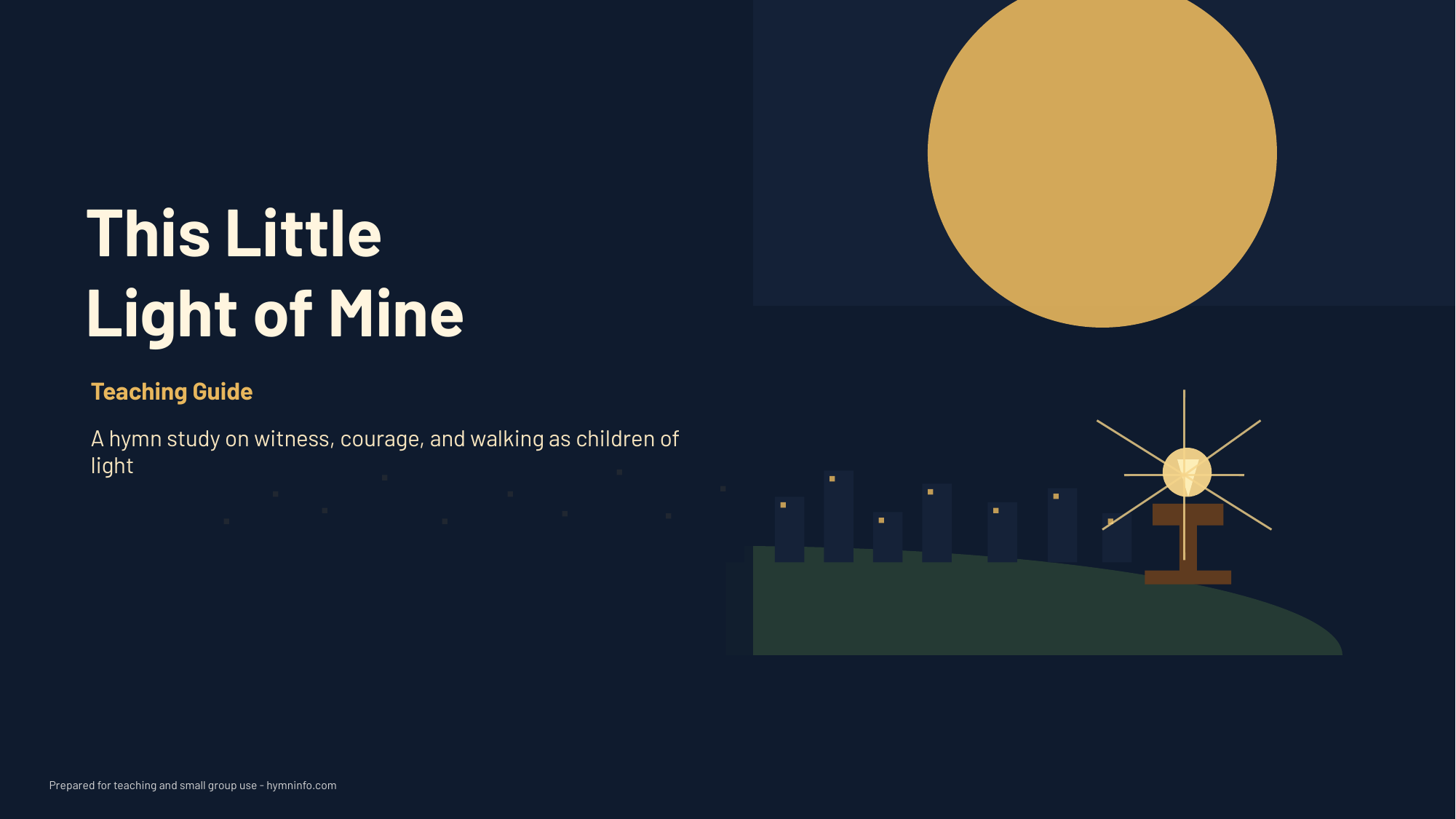

This Little
Light of Mine
Teaching Guide
A hymn study on witness, courage, and walking as children of light

Prepared for teaching and small group use - hymninfo.com